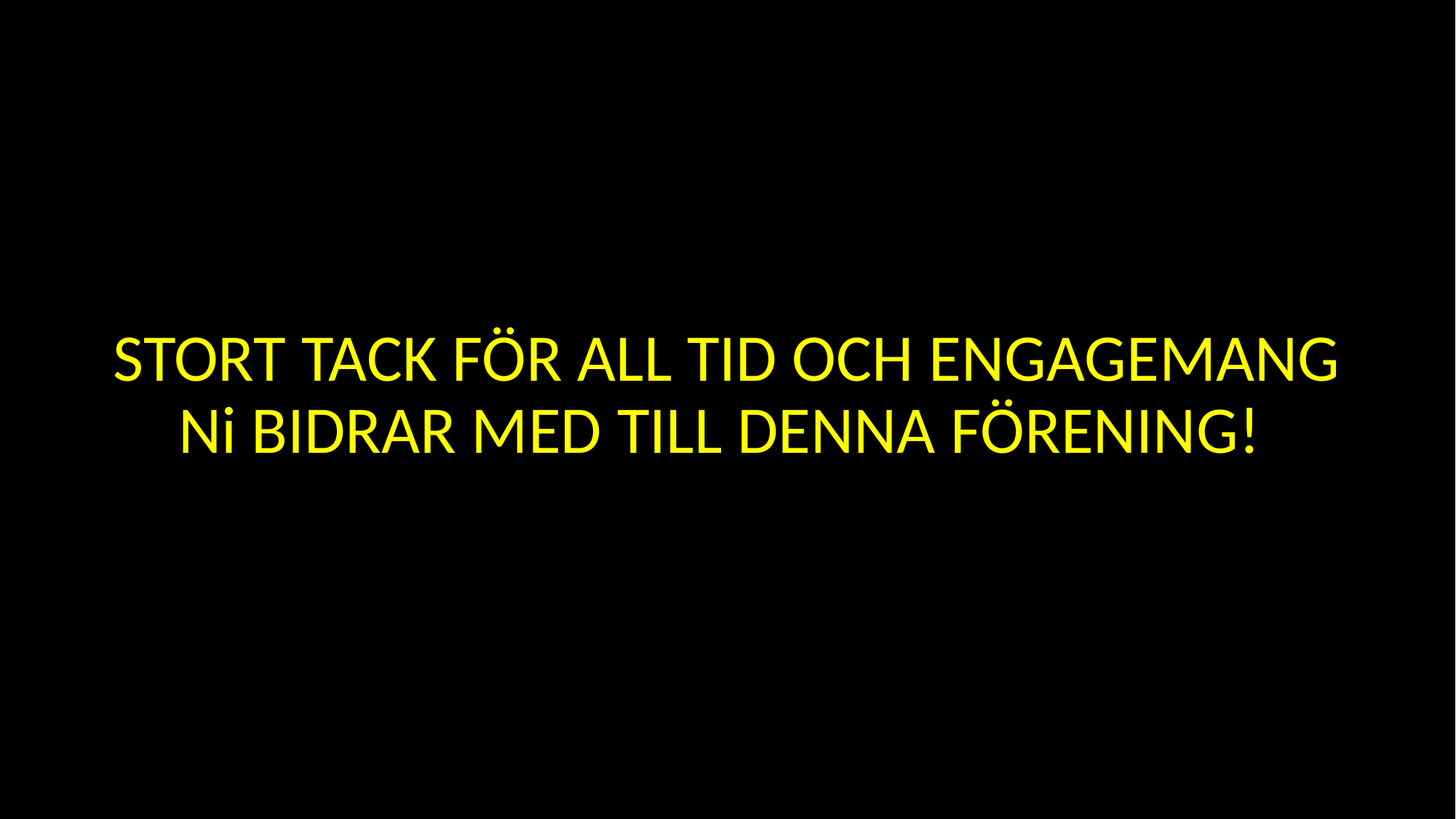

# STORT TACK FÖR ALL TID OCH ENGAGEMANG Ni BIDRAR MED TILL DENNA FÖRENING!